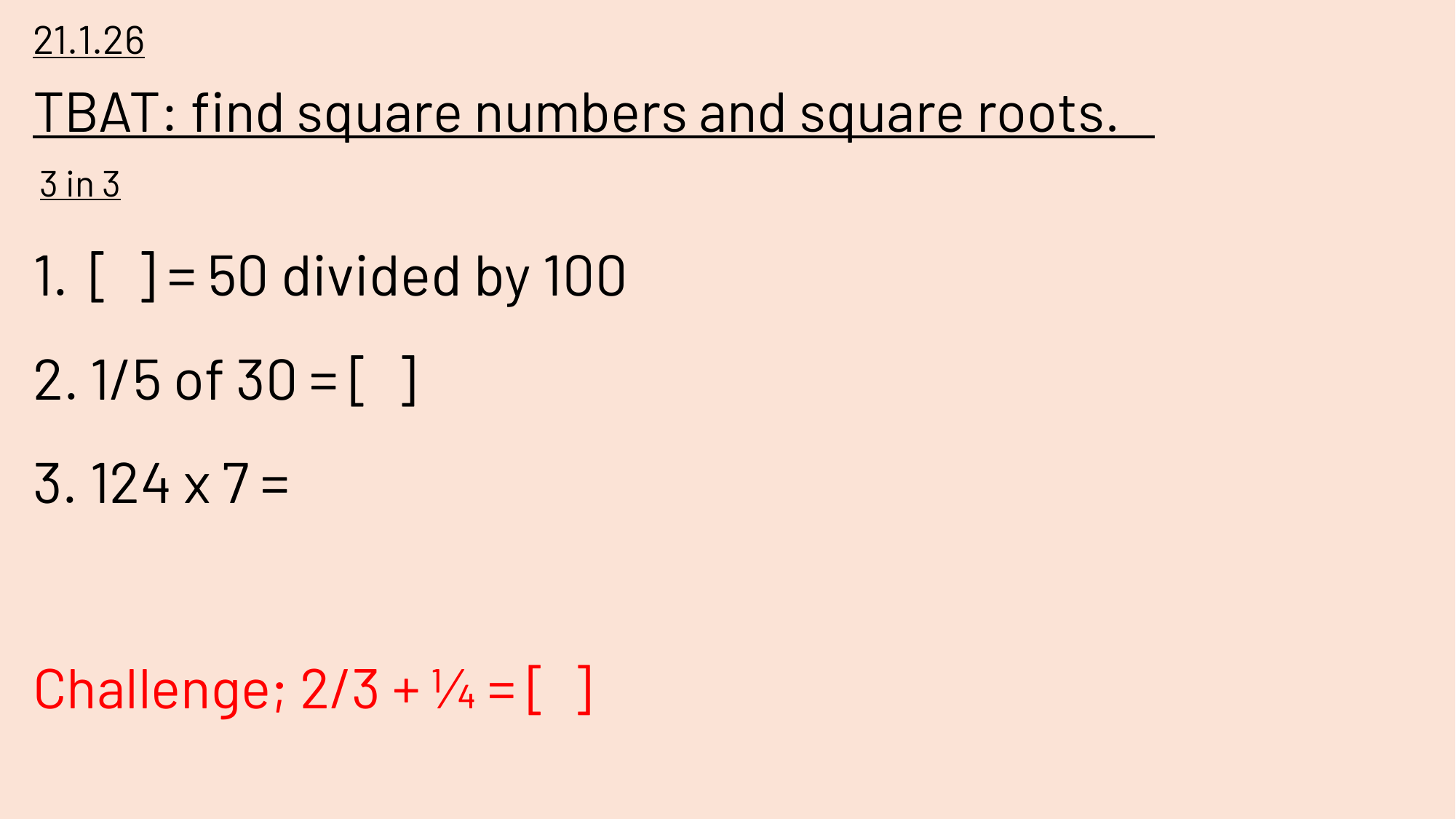

21.1.26
TBAT: find square numbers and square roots.
 3 in 3
[  ] = 50 divided by 100
1/5 of 30 = [  ]
124 x 7 =

Challenge; 2/3 + ¼ = [  ]